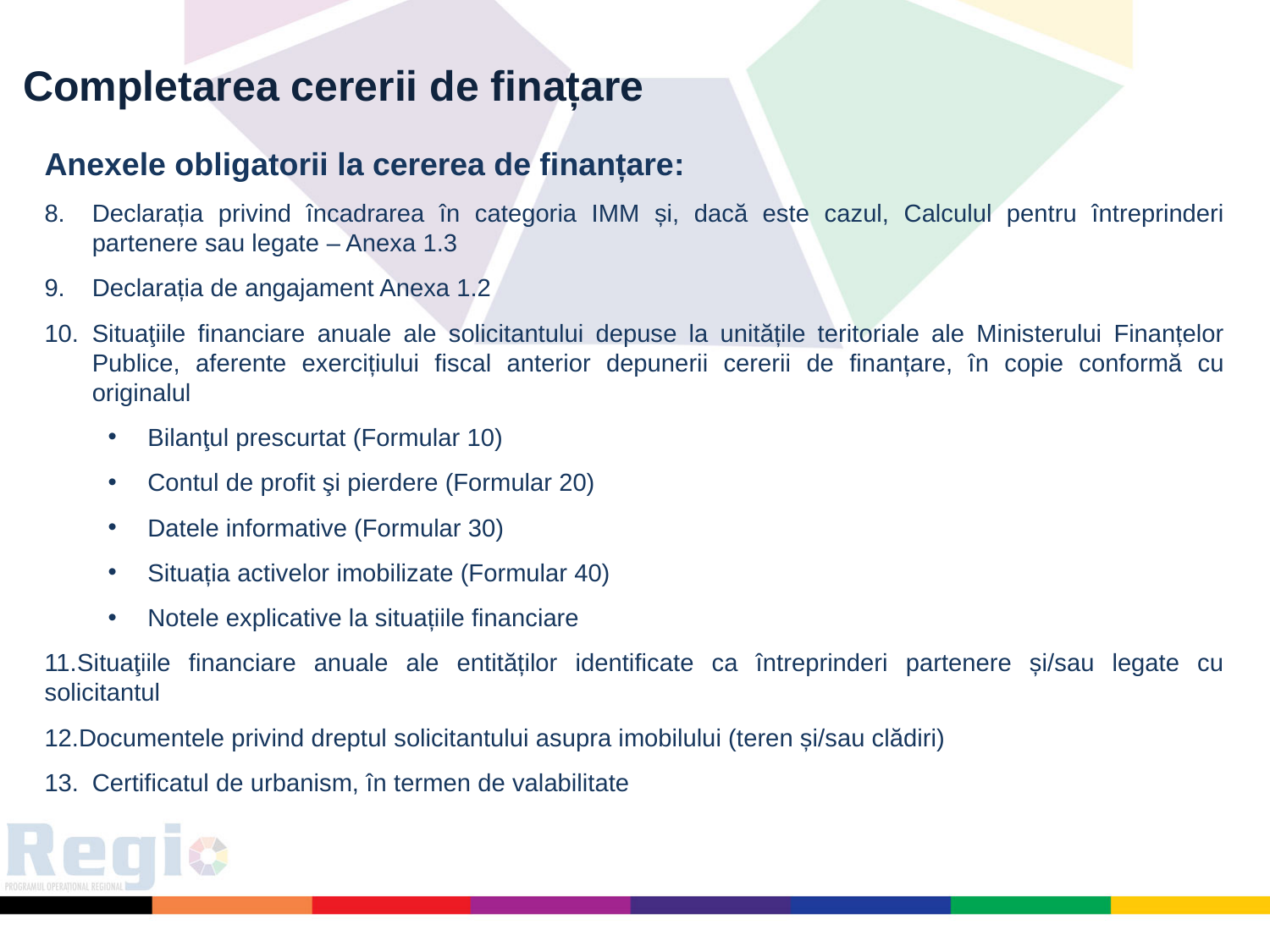

Completarea cererii de finațare
Anexele obligatorii la cererea de finanțare:
Declarația privind încadrarea în categoria IMM și, dacă este cazul, Calculul pentru întreprinderi partenere sau legate – Anexa 1.3
Declarația de angajament Anexa 1.2
Situaţiile financiare anuale ale solicitantului depuse la unitățile teritoriale ale Ministerului Finanțelor Publice, aferente exercițiului fiscal anterior depunerii cererii de finanțare, în copie conformă cu originalul
Bilanţul prescurtat (Formular 10)
Contul de profit şi pierdere (Formular 20)
Datele informative (Formular 30)
Situația activelor imobilizate (Formular 40)
Notele explicative la situațiile financiare
Situaţiile financiare anuale ale entităților identificate ca întreprinderi partenere și/sau legate cu solicitantul
Documentele privind dreptul solicitantului asupra imobilului (teren și/sau clădiri)
Certificatul de urbanism, în termen de valabilitate